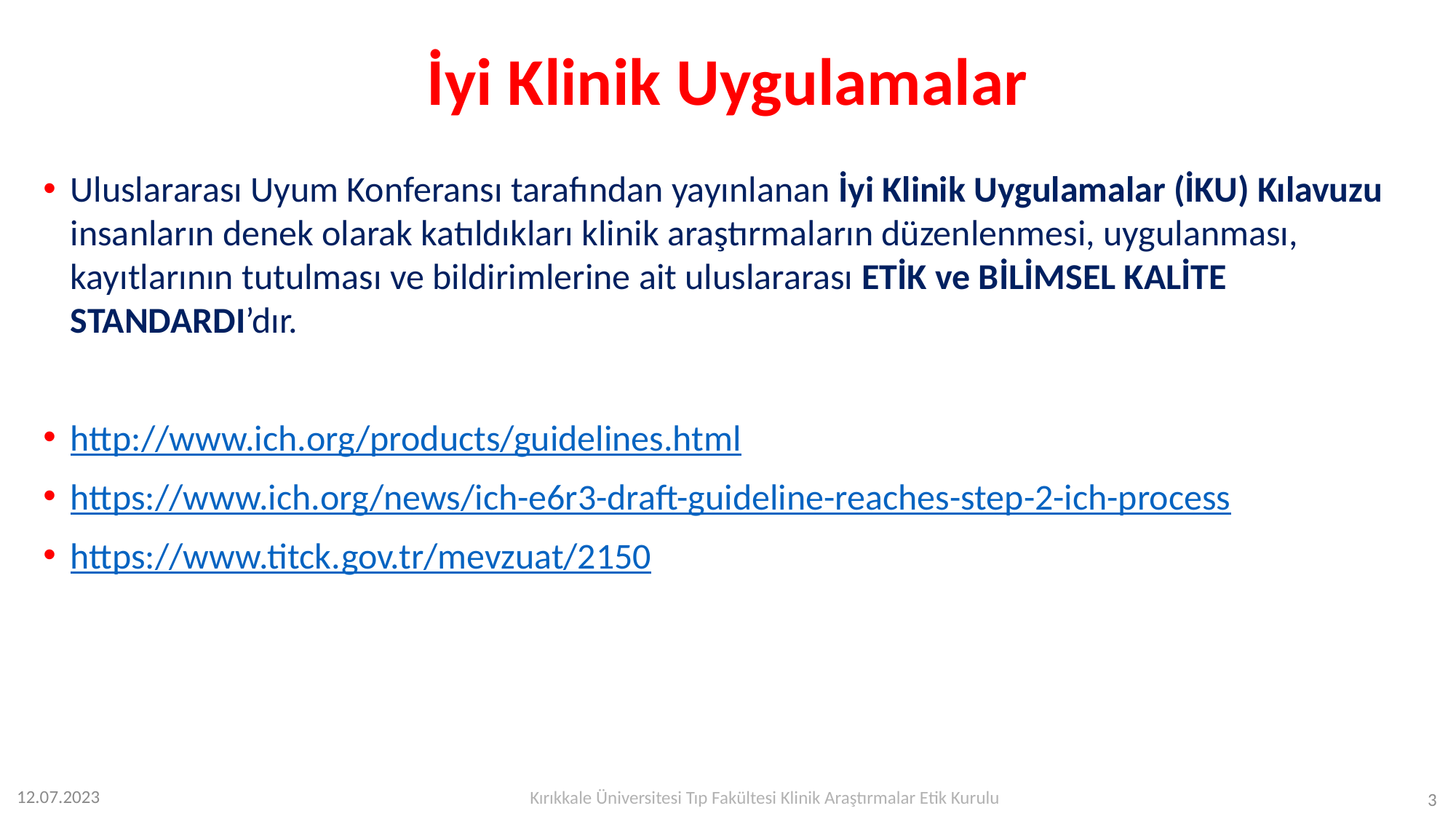

# İyi Klinik Uygulamalar
Uluslararası Uyum Konferansı tarafından yayınlanan İyi Klinik Uygulamalar (İKU) Kılavuzu insanların denek olarak katıldıkları klinik araştırmaların düzenlenmesi, uygulanması, kayıtlarının tutulması ve bildirimlerine ait uluslararası ETİK ve BİLİMSEL KALİTE STANDARDI’dır.

http://www.ich.org/products/guidelines.html
https://www.ich.org/news/ich-e6r3-draft-guideline-reaches-step-2-ich-process
https://www.titck.gov.tr/mevzuat/2150

Kırıkkale Üniversitesi Tıp Fakültesi Klinik Araştırmalar Etik Kurulu
12.07.2023
3